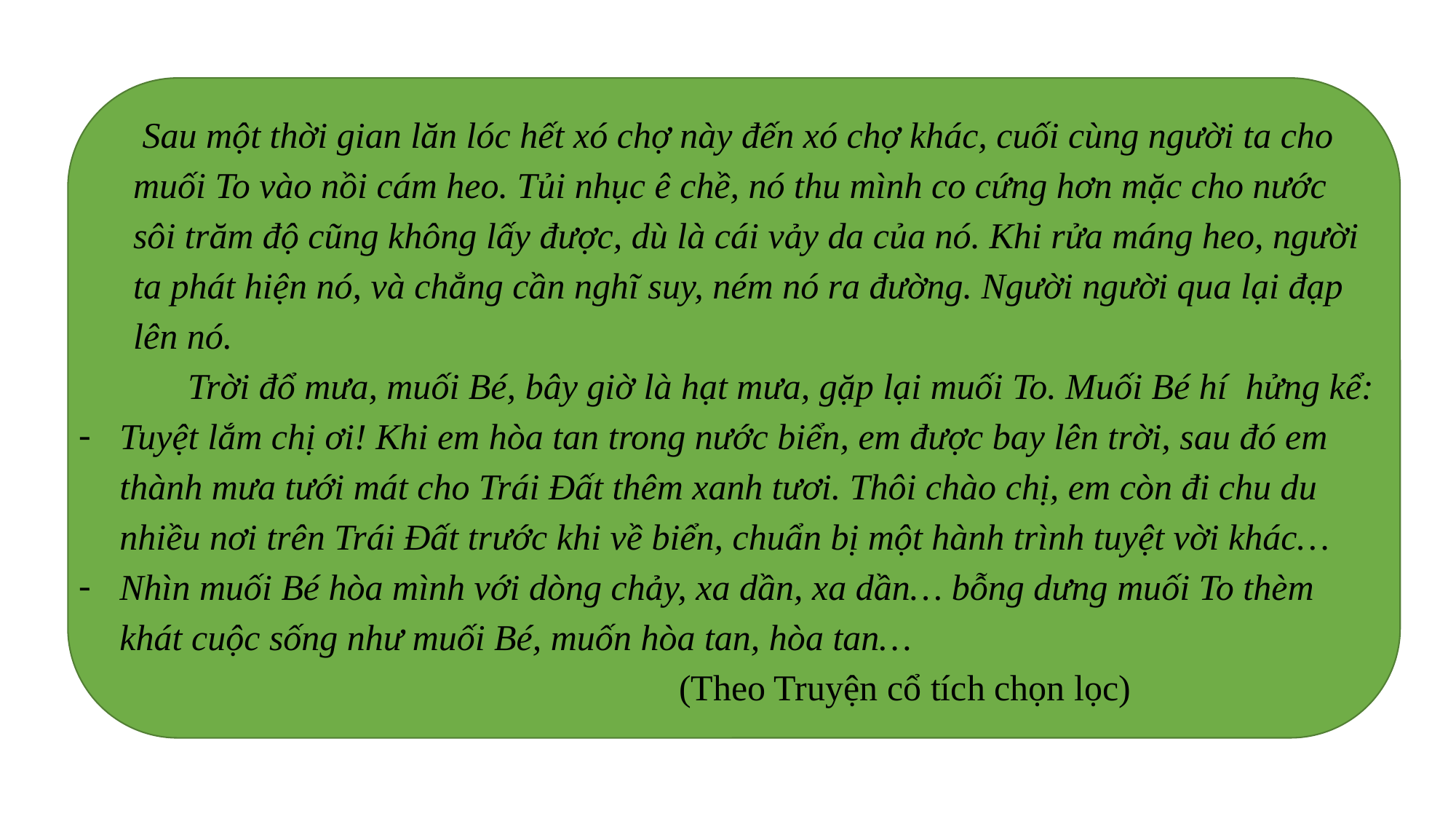

Sau một thời gian lăn lóc hết xó chợ này đến xó chợ khác, cuối cùng người ta cho muối To vào nồi cám heo. Tủi nhục ê chề, nó thu mình co cứng hơn mặc cho nước sôi trăm độ cũng không lấy được, dù là cái vảy da của nó. Khi rửa máng heo, người ta phát hiện nó, và chẳng cần nghĩ suy, ném nó ra đường. Người người qua lại đạp lên nó.
Trời đổ mưa, muối Bé, bây giờ là hạt mưa, gặp lại muối To. Muối Bé hí  hửng kể:
Tuyệt lắm chị ơi! Khi em hòa tan trong nước biển, em được bay lên trời, sau đó em thành mưa tưới mát cho Trái Đất thêm xanh tươi. Thôi chào chị, em còn đi chu du nhiều nơi trên Trái Đất trước khi về biển, chuẩn bị một hành trình tuyệt vời khác…
Nhìn muối Bé hòa mình với dòng chảy, xa dần, xa dần… bỗng dưng muối To thèm khát cuộc sống như muối Bé, muốn hòa tan, hòa tan…
                                                            (Theo Truyện cổ tích chọn lọc)